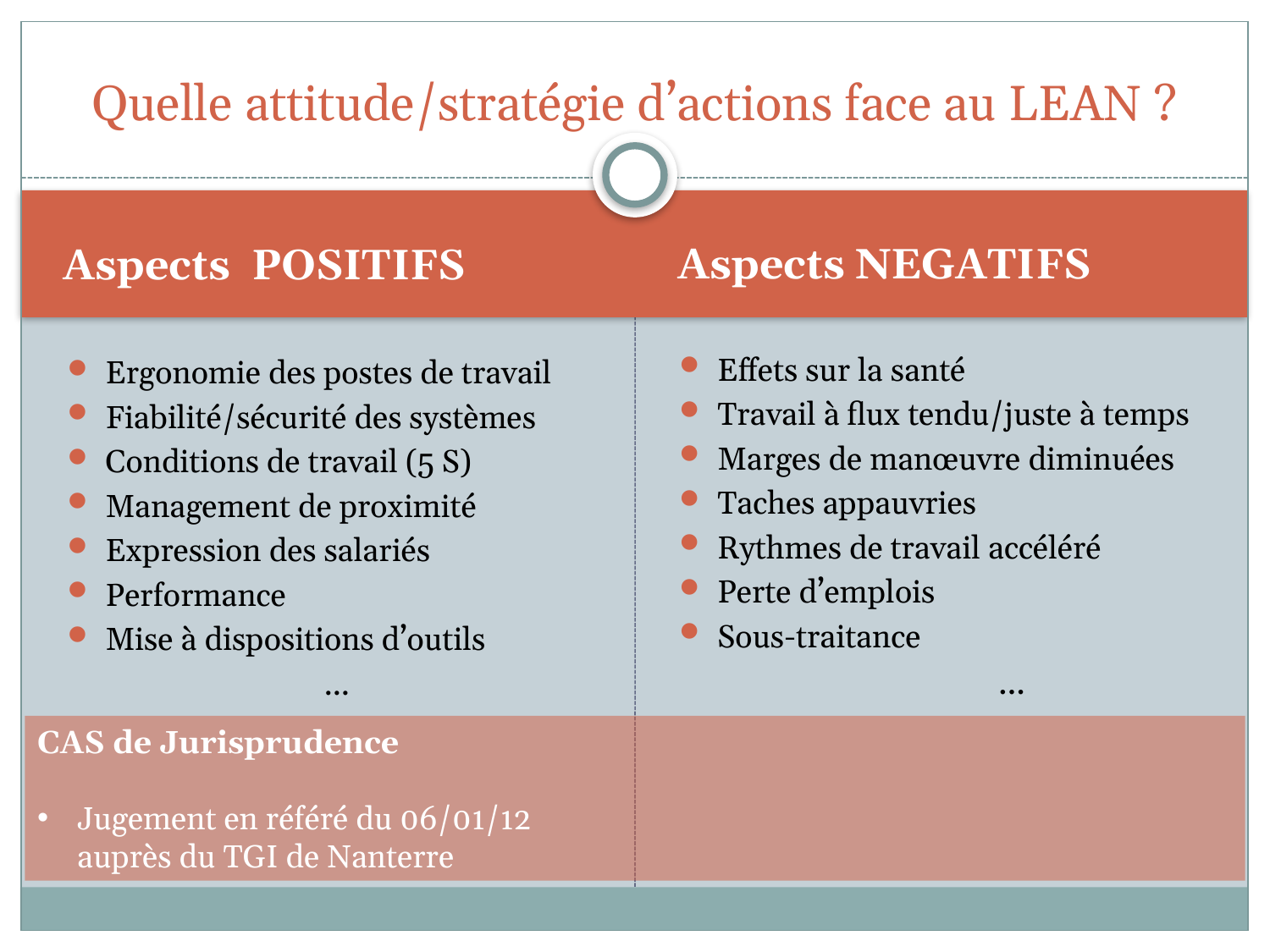

# Quelle attitude/stratégie d’actions face au LEAN ?
 Aspects  POSITIFS
Aspects NEGATIFS
Effets sur la santé
Travail à flux tendu/juste à temps
Marges de manœuvre diminuées
Taches appauvries
Rythmes de travail accéléré
Perte d’emplois
Sous-traitance
	…

Ergonomie des postes de travail
Fiabilité/sécurité des systèmes
Conditions de travail (5 S)
Management de proximité
Expression des salariés
Performance
Mise à dispositions d’outils
…

CAS de Jurisprudence

Jugement en référé du 06/01/12
auprès du TGI de Nanterre